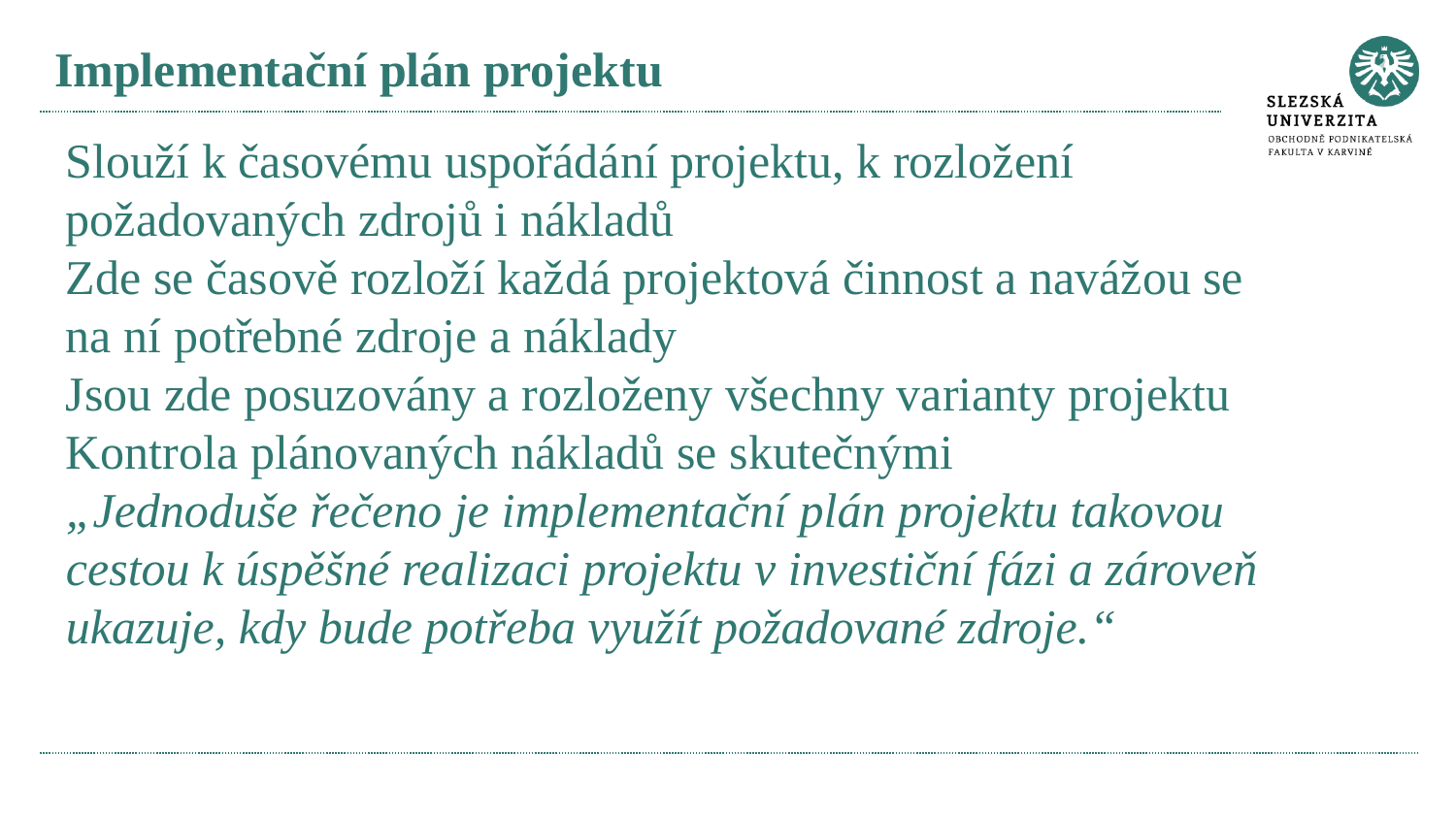

# Implementační plán projektu
Slouží k časovému uspořádání projektu, k rozložení požadovaných zdrojů i nákladů
Zde se časově rozloží každá projektová činnost a navážou se na ní potřebné zdroje a náklady
Jsou zde posuzovány a rozloženy všechny varianty projektu
Kontrola plánovaných nákladů se skutečnými
„Jednoduše řečeno je implementační plán projektu takovou cestou k úspěšné realizaci projektu v investiční fázi a zároveň ukazuje, kdy bude potřeba využít požadované zdroje.“